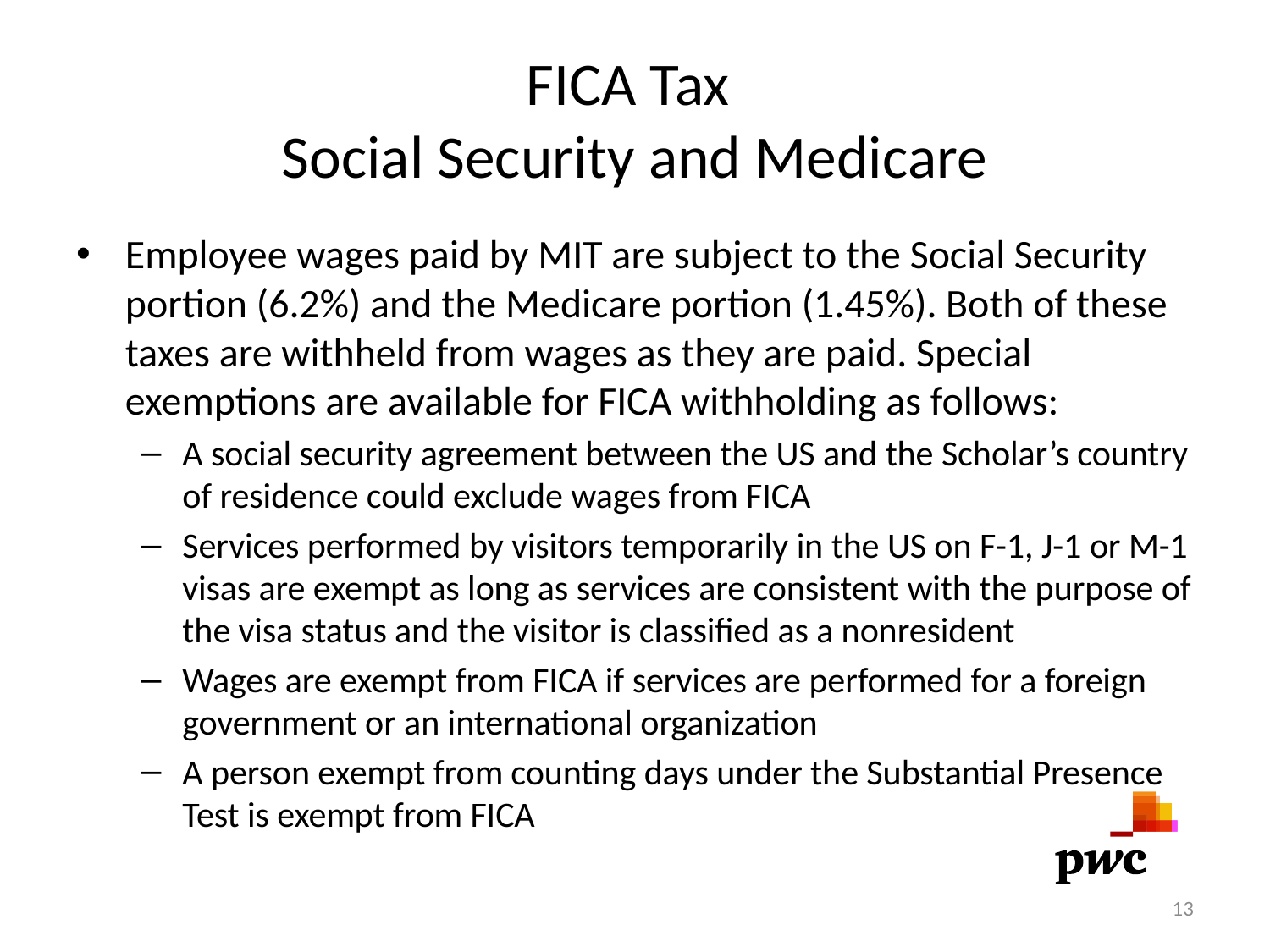

# FICA Tax Social Security and Medicare
Employee wages paid by MIT are subject to the Social Security portion (6.2%) and the Medicare portion (1.45%). Both of these taxes are withheld from wages as they are paid. Special exemptions are available for FICA withholding as follows:
A social security agreement between the US and the Scholar’s country of residence could exclude wages from FICA
Services performed by visitors temporarily in the US on F-1, J-1 or M-1 visas are exempt as long as services are consistent with the purpose of the visa status and the visitor is classified as a nonresident
Wages are exempt from FICA if services are performed for a foreign government or an international organization
A person exempt from counting days under the Substantial Presence Test is exempt from FICA

13